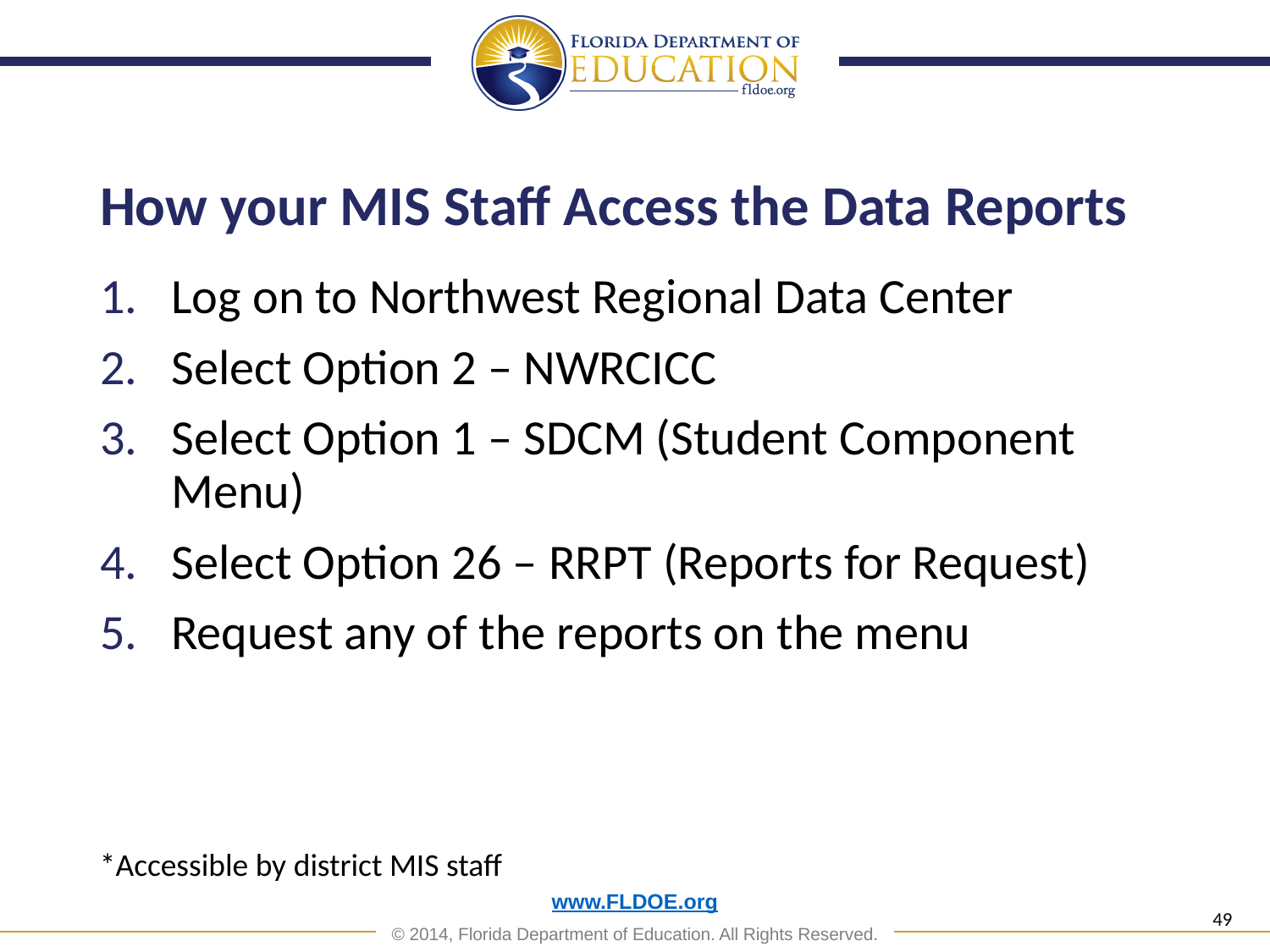

# How your MIS Staff Access the Data Reports
Log on to Northwest Regional Data Center
Select Option 2 – NWRCICC
Select Option 1 – SDCM (Student Component Menu)
Select Option 26 – RRPT (Reports for Request)
Request any of the reports on the menu

*Accessible by district MIS staff
49